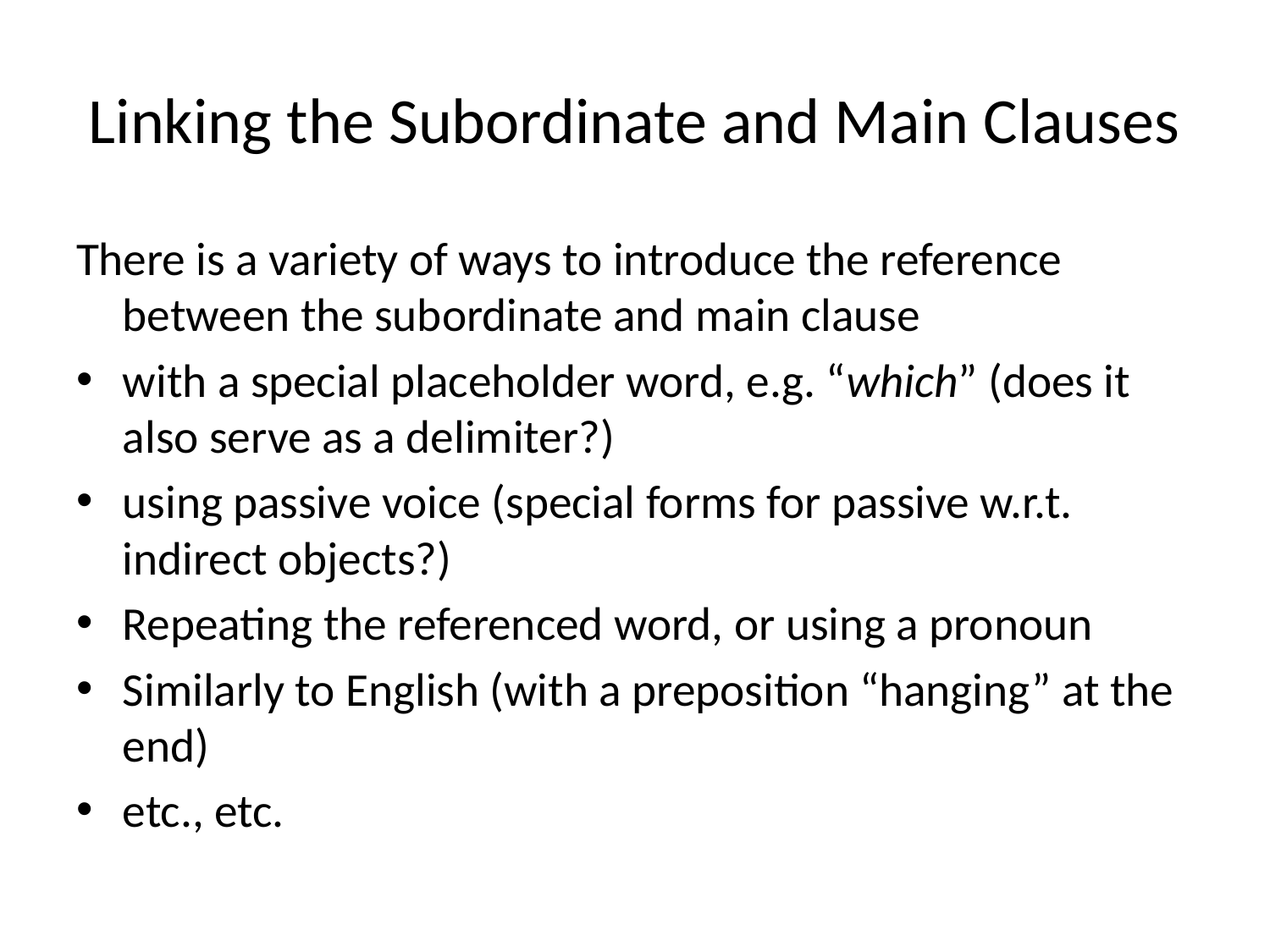

# Linking the Subordinate and Main Clauses
There is a variety of ways to introduce the reference between the subordinate and main clause
with a special placeholder word, e.g. “which” (does it also serve as a delimiter?)
using passive voice (special forms for passive w.r.t. indirect objects?)
Repeating the referenced word, or using a pronoun
Similarly to English (with a preposition “hanging” at the end)
etc., etc.